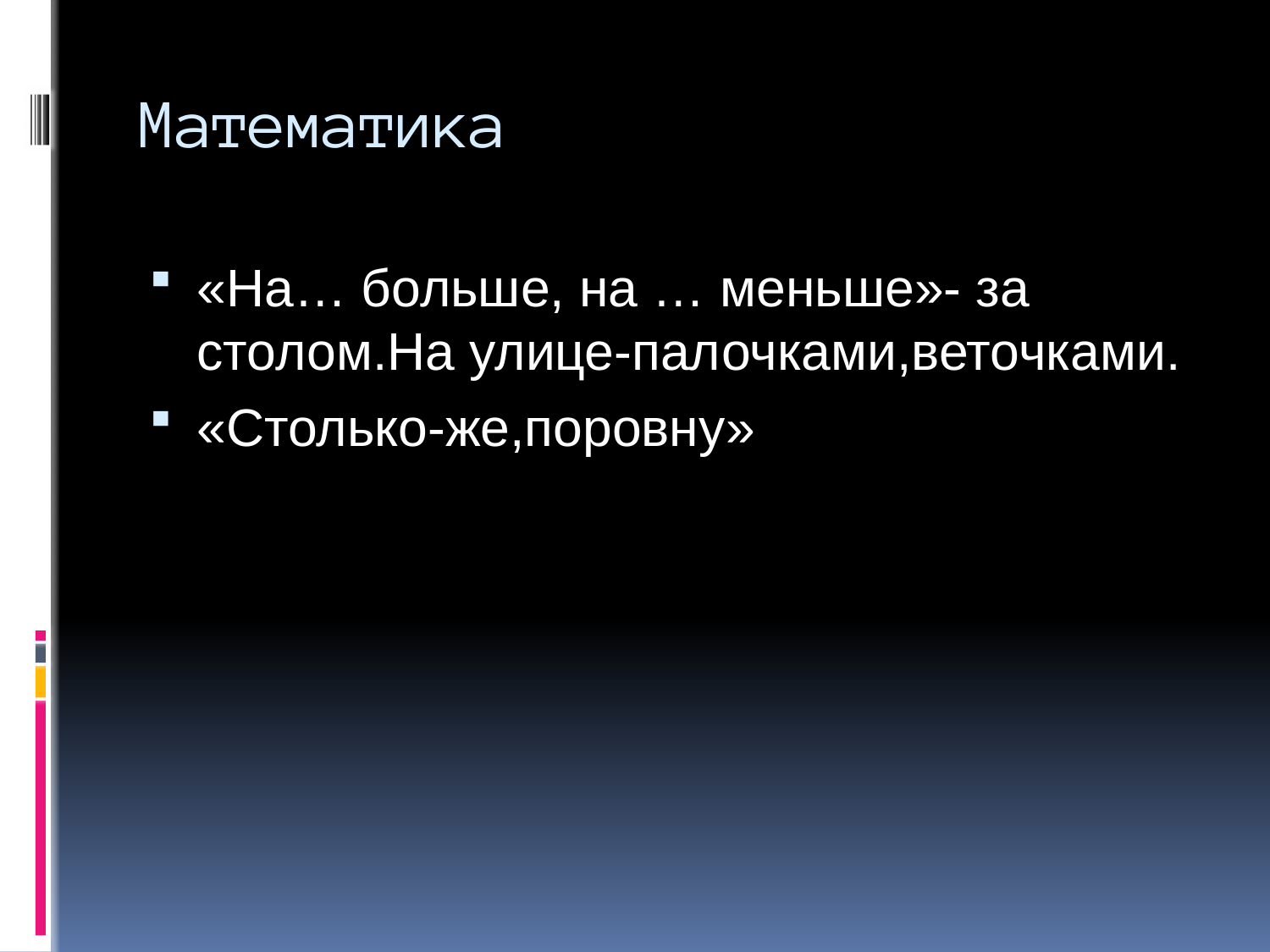

# Математика
«На… больше, на … меньше»- за столом.На улице-палочками,веточками.
«Столько-же,поровну»